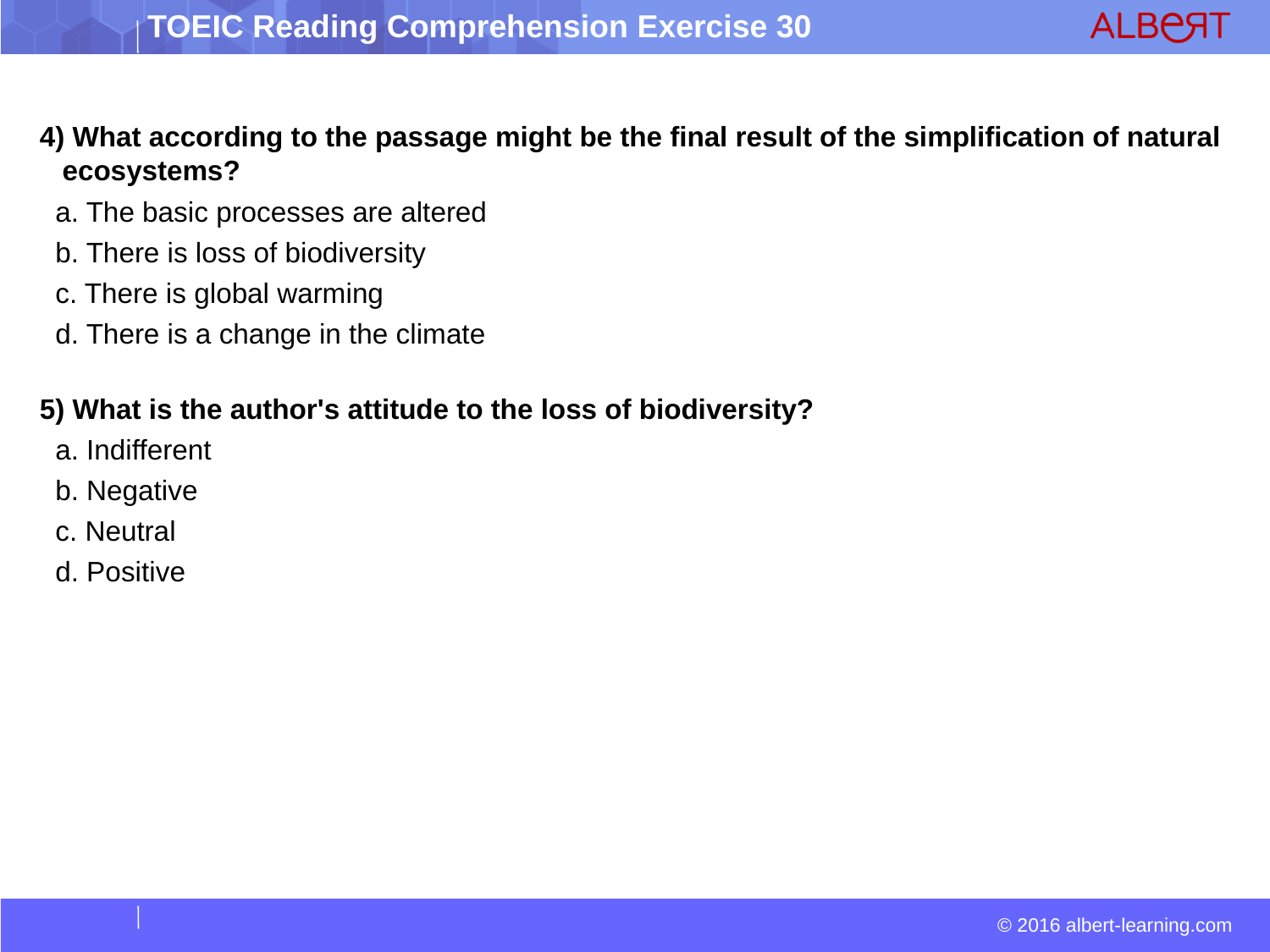

4) What according to the passage might be the final result of the simplification of natural ecosystems?
  a. The basic processes are altered
  b. There is loss of biodiversity
  c. There is global warming
  d. There is a change in the climate
5) What is the author's attitude to the loss of biodiversity?
  a. Indifferent
  b. Negative
  c. Neutral
  d. Positive